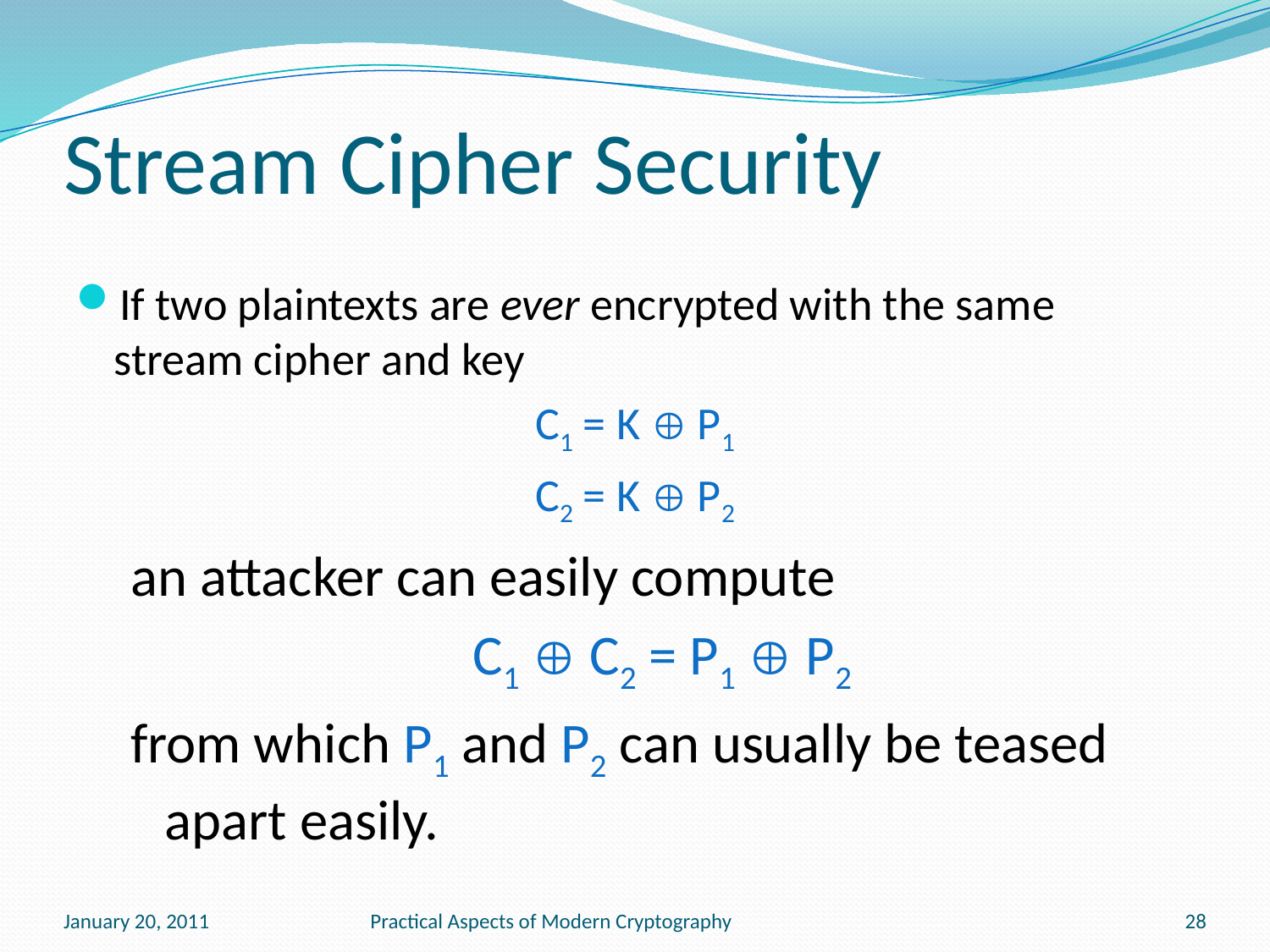

# Stream Cipher Security
If two plaintexts are ever encrypted with the same stream cipher and key
C1 = K ⊕ P1
C2 = K ⊕ P2
an attacker can easily compute
C1 ⊕ C2 = P1 ⊕ P2
from which P1 and P2 can usually be teased apart easily.
January 20, 2011
Practical Aspects of Modern Cryptography
28